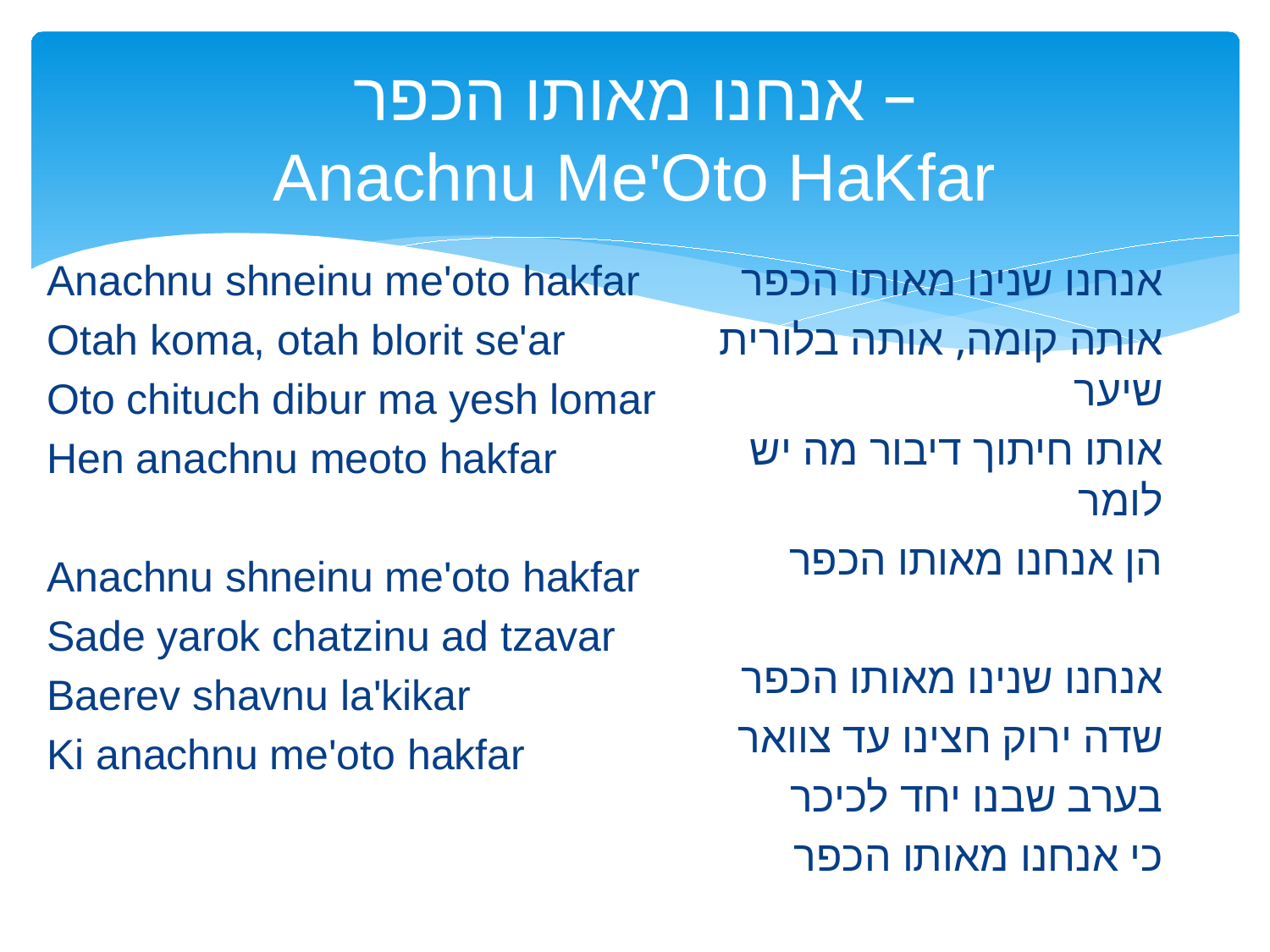

# אנחנו מאותו הכפר – Anachnu Me'Oto HaKfar
Anachnu shneinu me'oto hakfar
Otah koma, otah blorit se'ar
Oto chituch dibur ma yesh lomar
Hen anachnu meoto hakfar

Anachnu shneinu me'oto hakfar
Sade yarok chatzinu ad tzavar
Baerev shavnu la'kikar
Ki anachnu me'oto hakfar
אנחנו שנינו מאותו הכפר
אותה קומה, אותה בלורית שיער
אותו חיתוך דיבור מה יש לומר
הן אנחנו מאותו הכפר

אנחנו שנינו מאותו הכפר
שדה ירוק חצינו עד צוואר
בערב שבנו יחד לכיכר
כי אנחנו מאותו הכפר